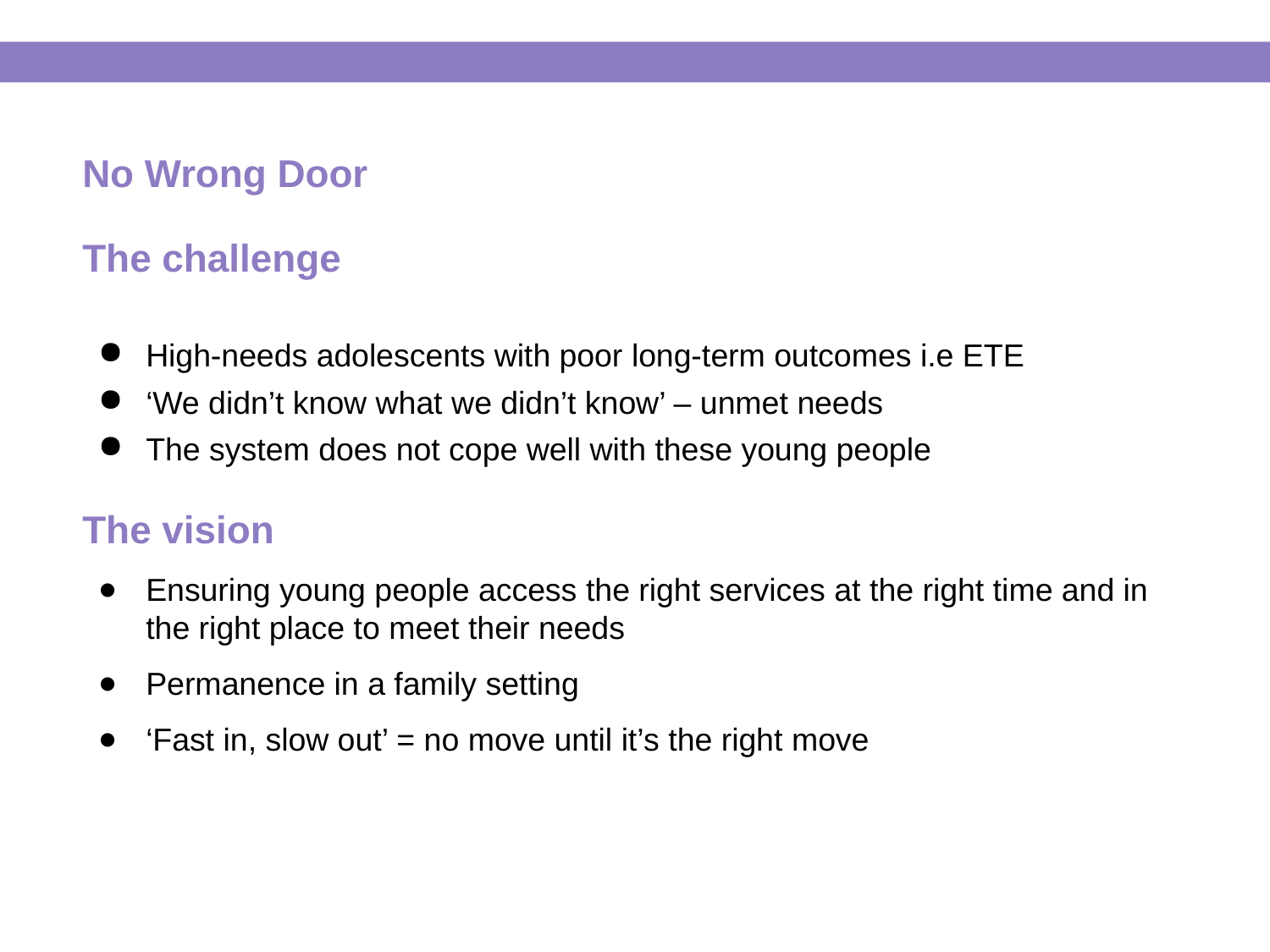

No Wrong Door

The challenge

High-needs adolescents with poor long-term outcomes i.e ETE
‘We didn’t know what we didn’t know’ – unmet needs
The system does not cope well with these young people

The vision
Ensuring young people access the right services at the right time and in the right place to meet their needs
Permanence in a family setting
‘Fast in, slow out’ = no move until it’s the right move